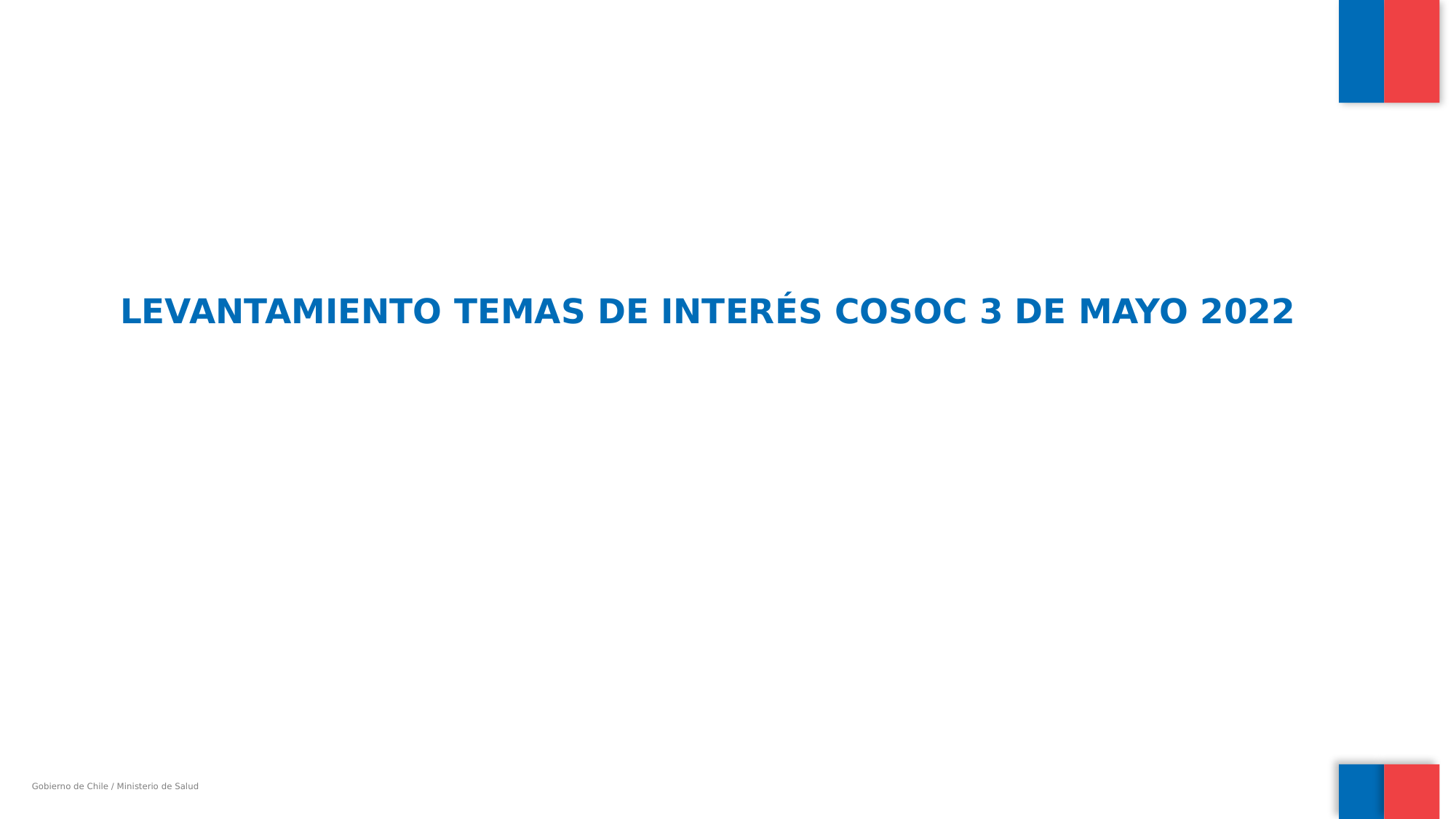

# Levantamiento temas de Interés COSOC 3 de mayo 2022